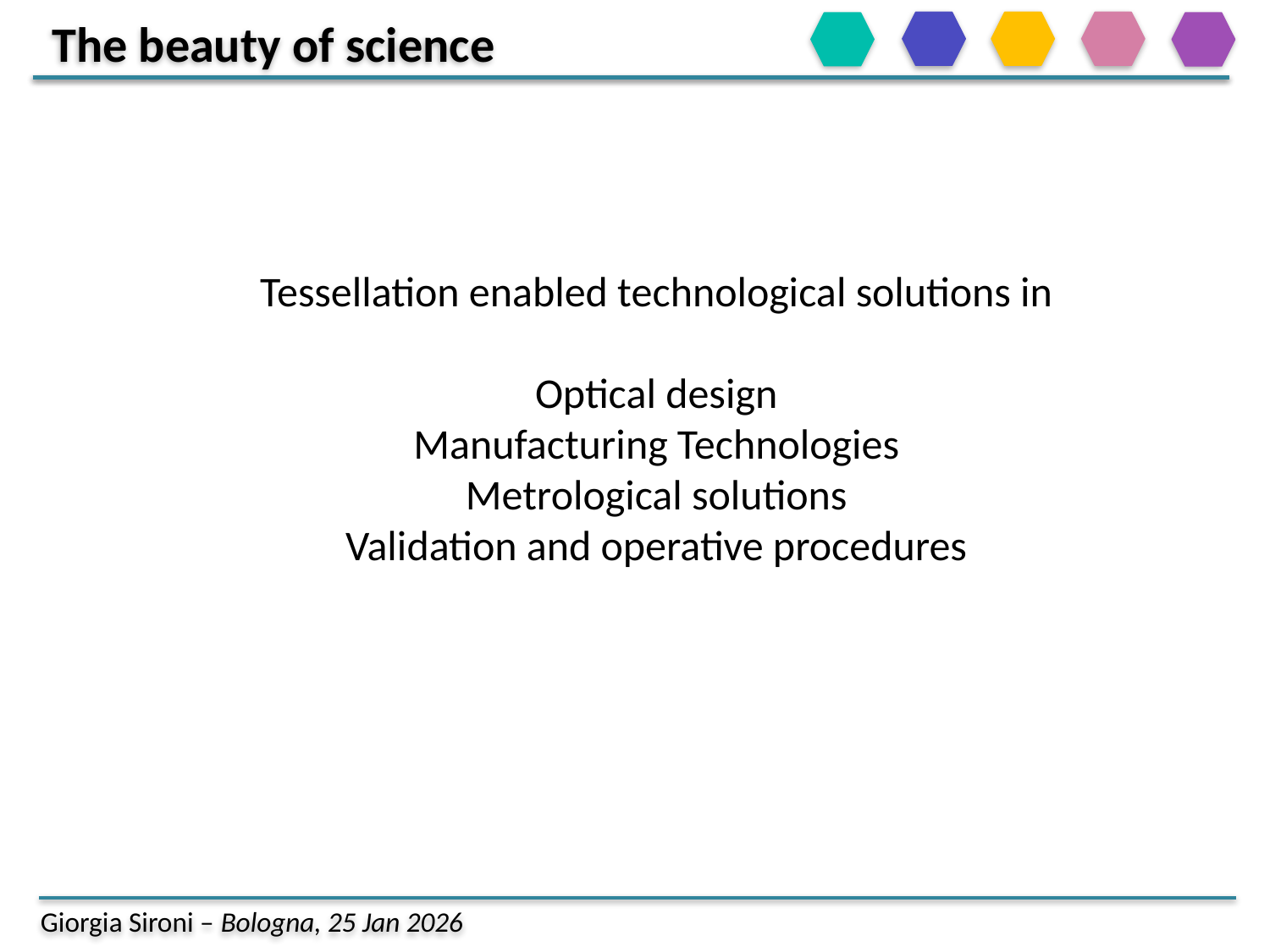

The beauty of science

Tessellation enabled technological solutions in

Optical design
Manufacturing Technologies
Metrological solutions
Validation and operative procedures

Giorgia Sironi – Bologna, 25 Jan 2026